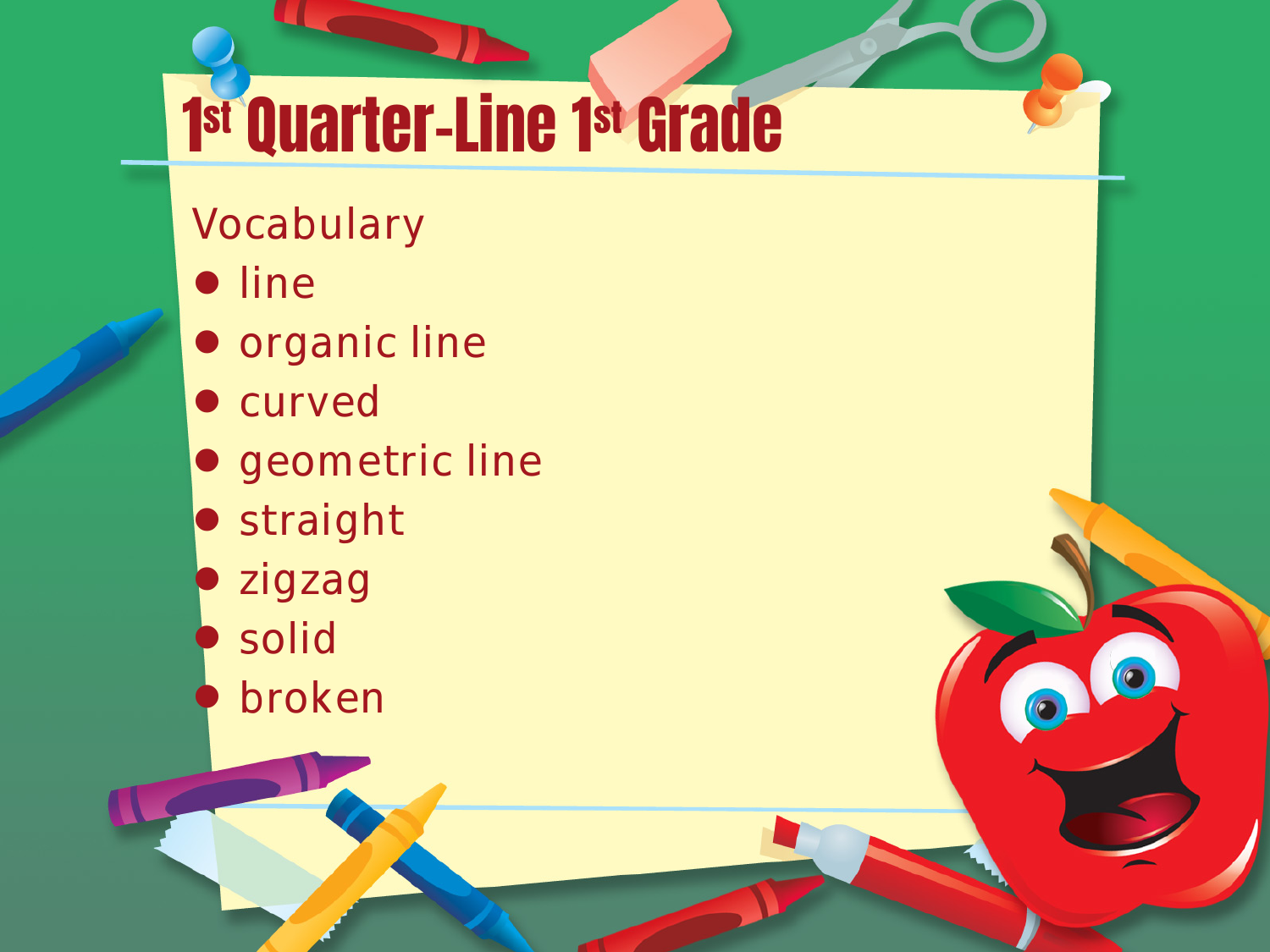

# 1st Quarter-Line 1st Grade
Vocabulary
line
organic line
curved
geometric line
straight
zigzag
solid
broken